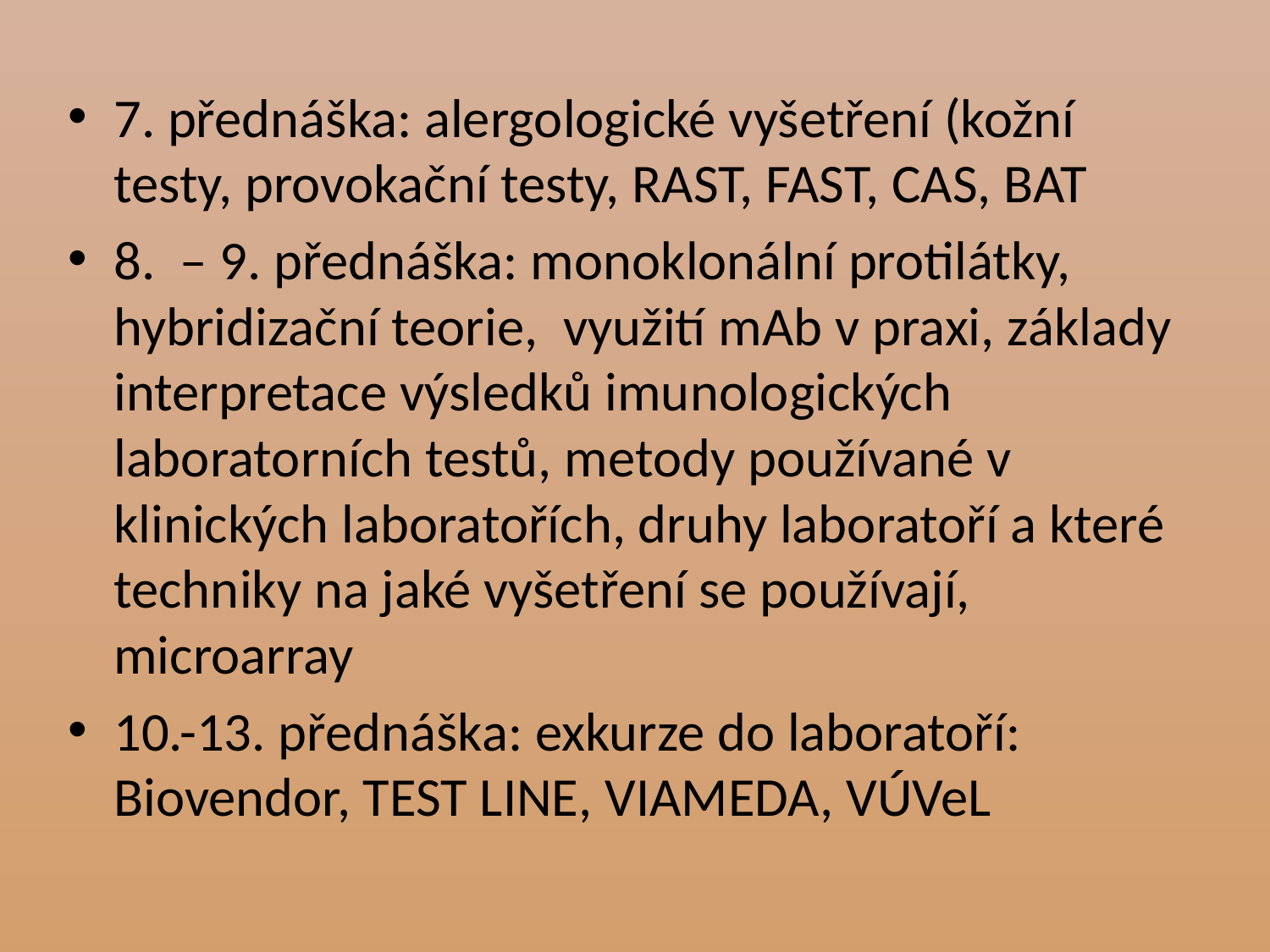

7. přednáška: alergologické vyšetření (kožní testy, provokační testy, RAST, FAST, CAS, BAT
8.  – 9. přednáška: monoklonální protilátky, hybridizační teorie,  využití mAb v praxi, základy interpretace výsledků imunologických laboratorních testů, metody používané v klinických laboratořích, druhy laboratoří a které techniky na jaké vyšetření se používají, microarray
10.-13. přednáška: exkurze do laboratoří: Biovendor, TEST LINE, VIAMEDA, VÚVeL